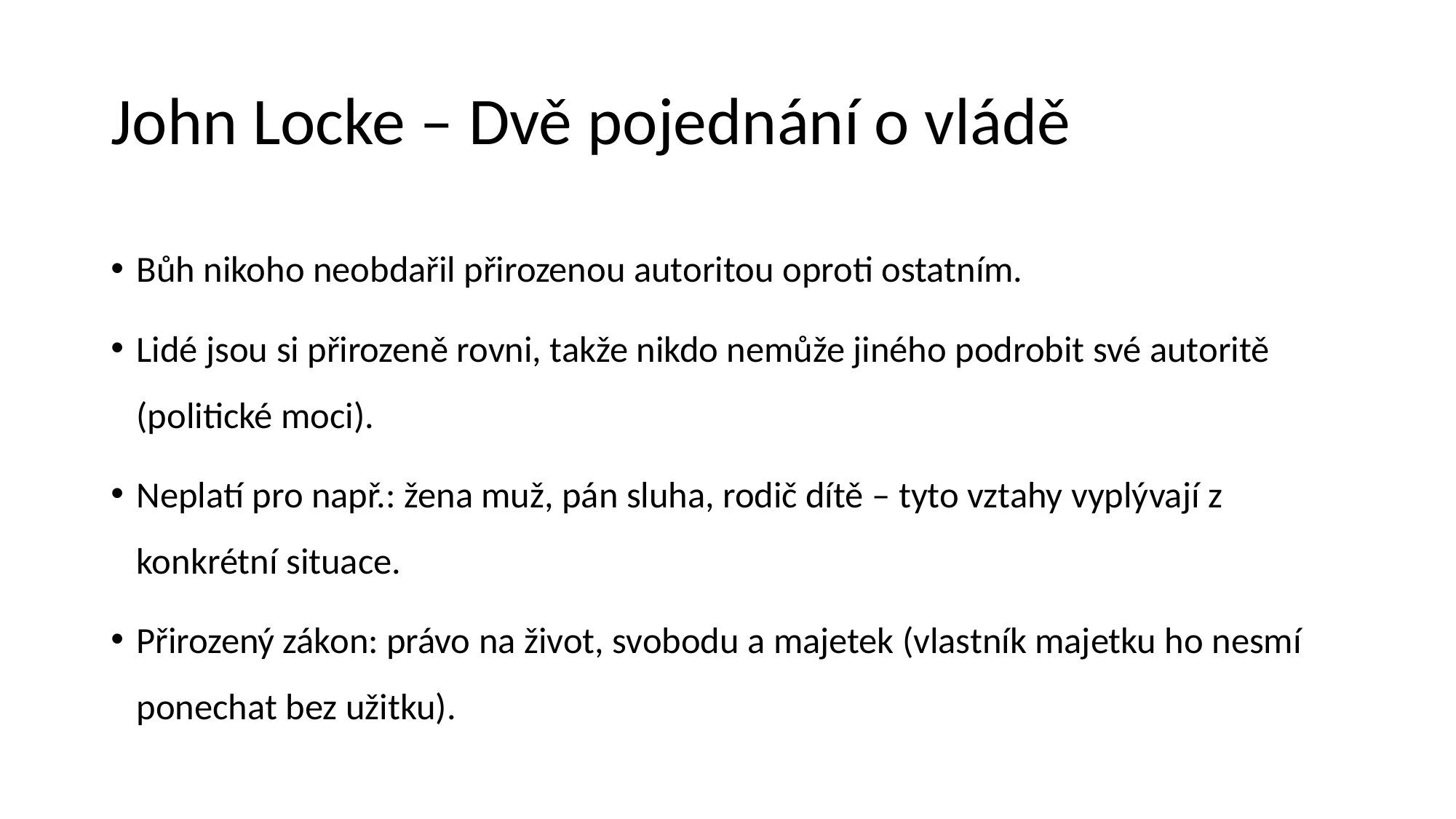

# John Locke – Dvě pojednání o vládě
Bůh nikoho neobdařil přirozenou autoritou oproti ostatním.
Lidé jsou si přirozeně rovni, takže nikdo nemůže jiného podrobit své autoritě (politické moci).
Neplatí pro např.: žena muž, pán sluha, rodič dítě – tyto vztahy vyplývají z konkrétní situace.
Přirozený zákon: právo na život, svobodu a majetek (vlastník majetku ho nesmí ponechat bez užitku).